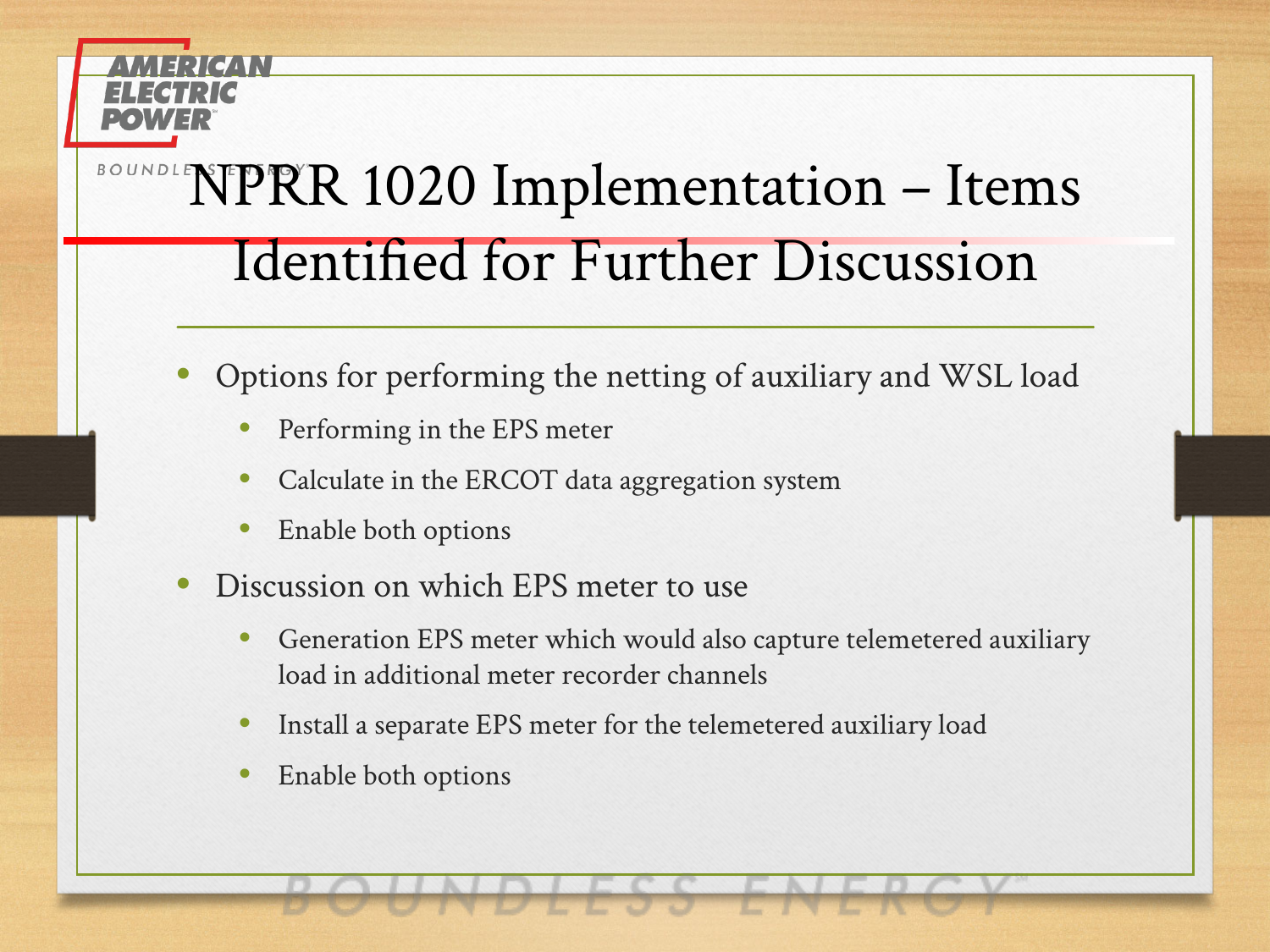

# NPRR 1020 Implementation – Items Identified for Further Discussion
Options for performing the netting of auxiliary and WSL load
Performing in the EPS meter
Calculate in the ERCOT data aggregation system
Enable both options
Discussion on which EPS meter to use
Generation EPS meter which would also capture telemetered auxiliary load in additional meter recorder channels
Install a separate EPS meter for the telemetered auxiliary load
Enable both options